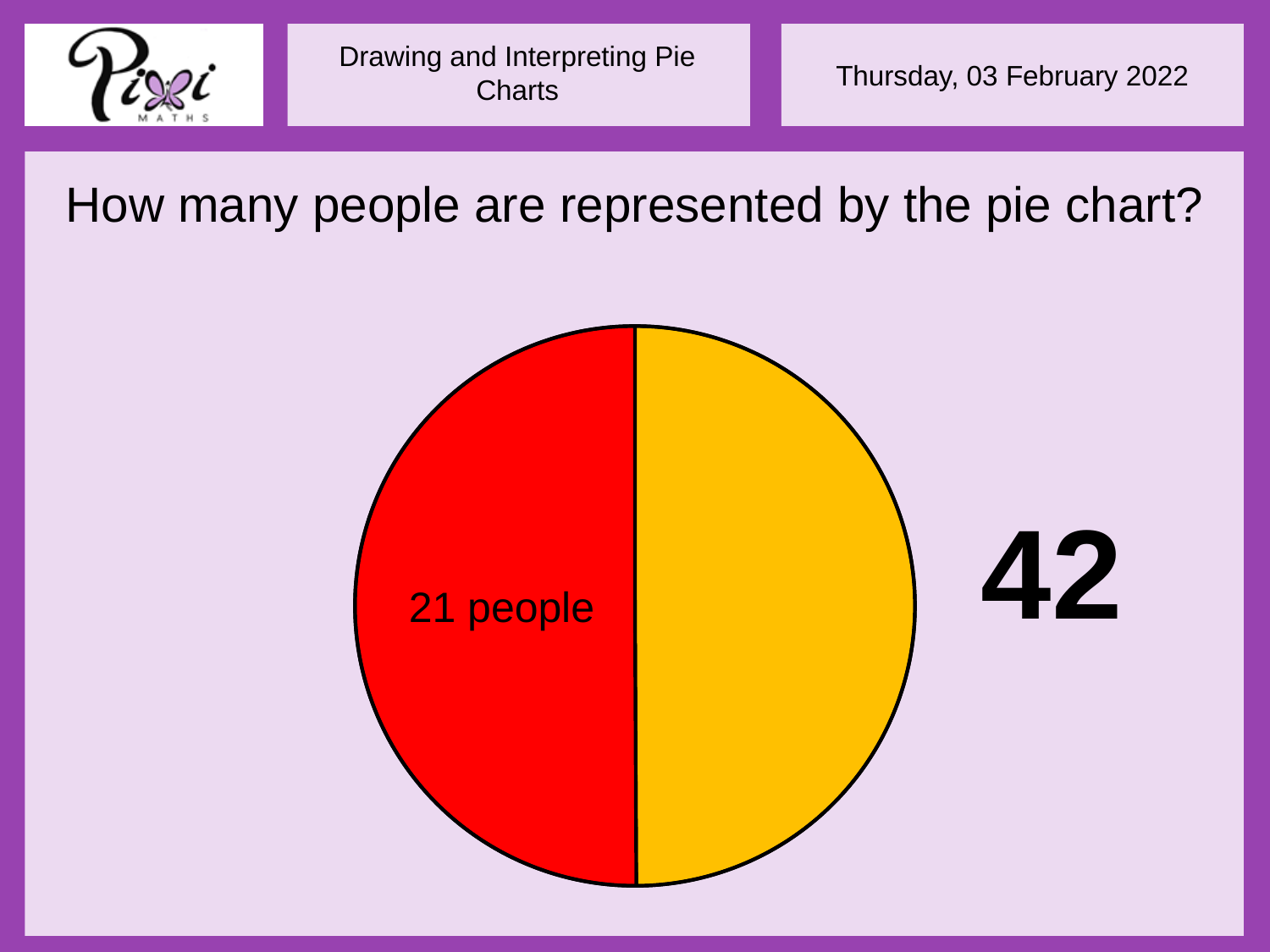

How many people are represented by the pie chart?

42
21 people